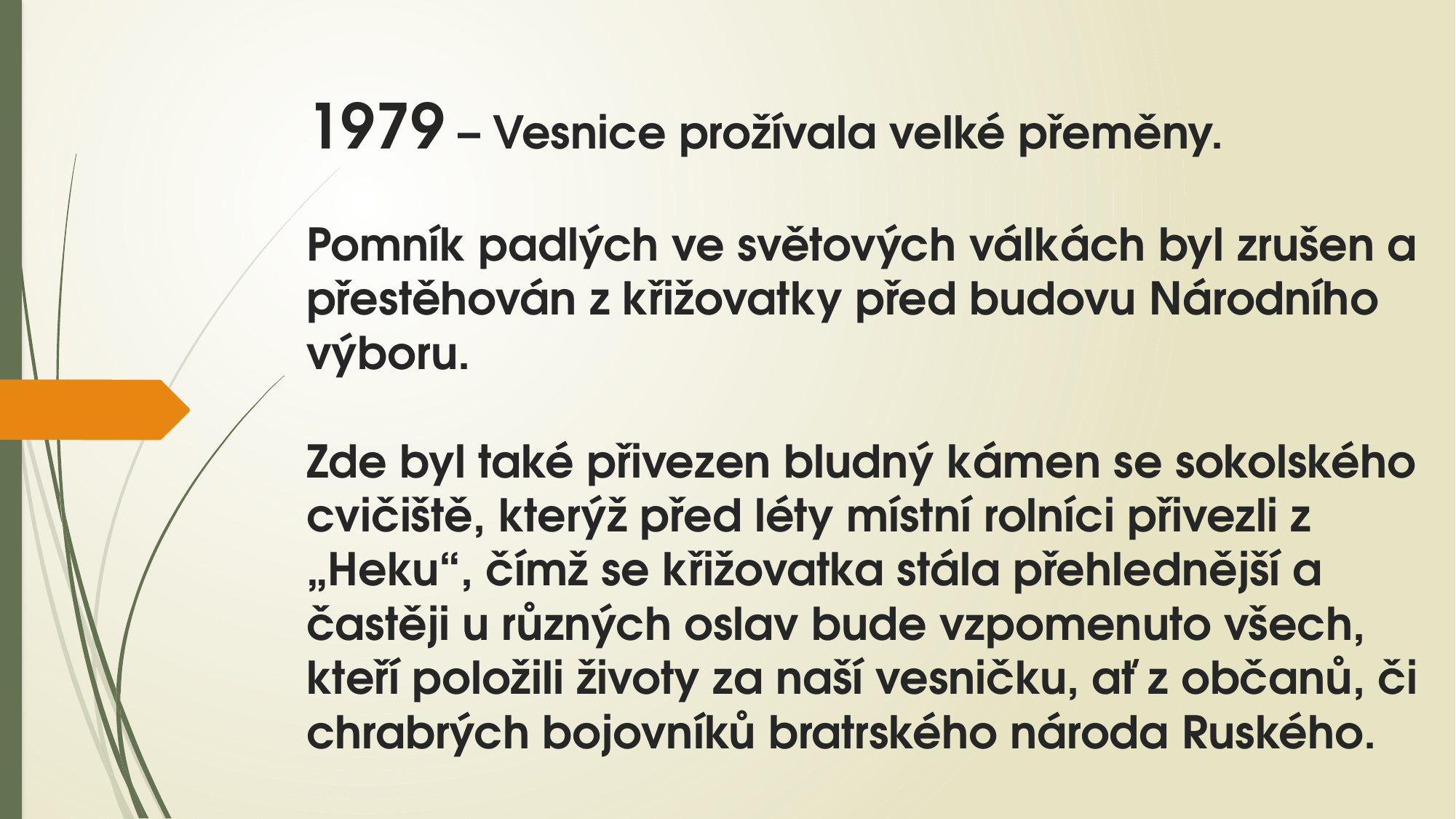

# 1979 – Vesnice prožívala velké přeměny. Pomník padlých ve světových válkách byl zrušen a přestěhován z křižovatky před budovu Národního výboru. Zde byl také přivezen bludný kámen se sokolského cvičiště, kterýž před léty místní rolníci přivezli z „Heku“, čímž se křižovatka stála přehlednější a častěji u různých oslav bude vzpomenuto všech, kteří položili životy za naší vesničku, ať z občanů, či chrabrých bojovníků bratrského národa Ruského.